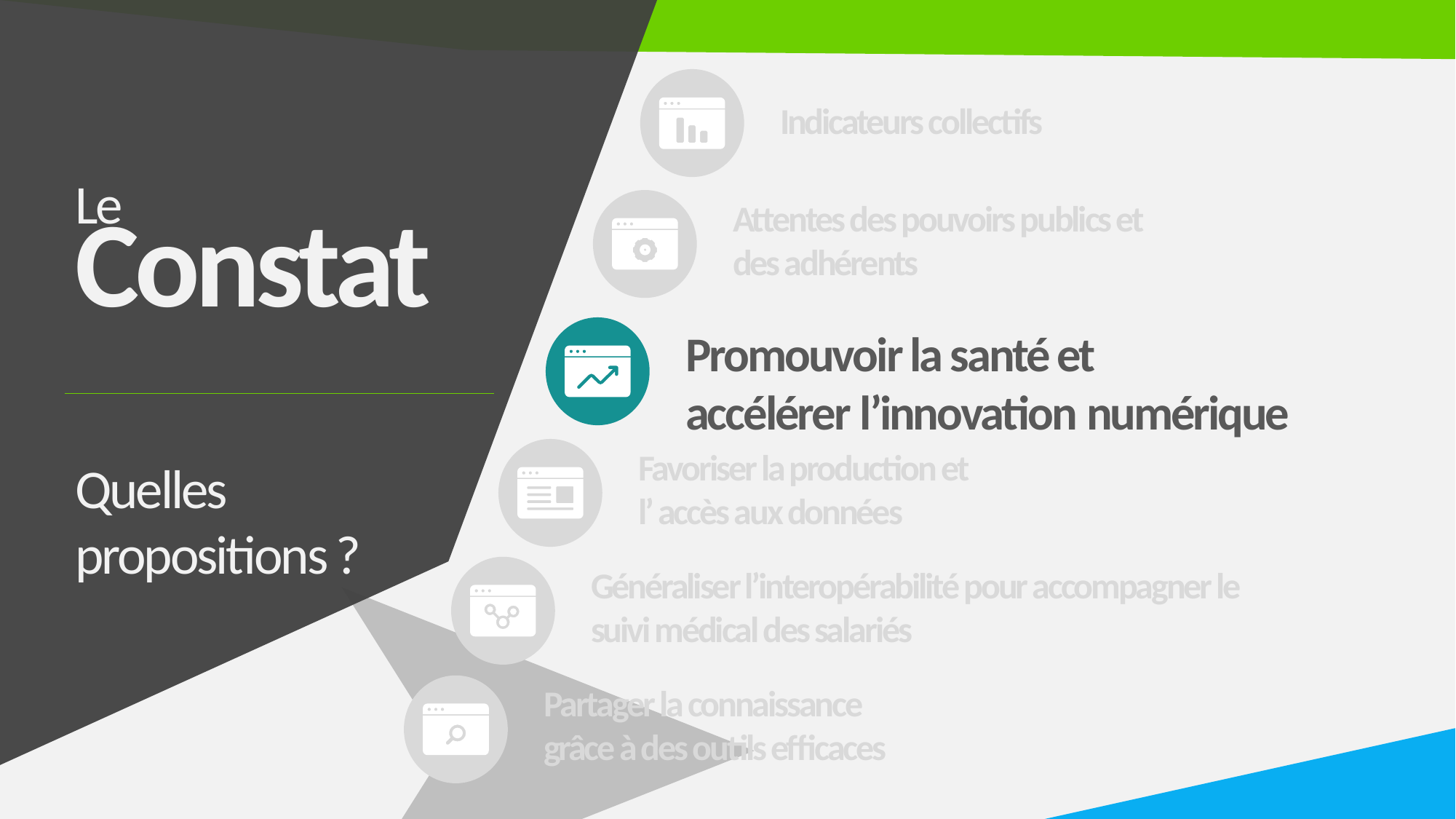

Indicateurs collectifs

Le
Constat

Attentes des pouvoirs publics et des adhérents

Promouvoir la santé et
accélérer l’innovation numérique

Favoriser la production et
l’ accès aux données

Quelles propositions ?

Généraliser l’interopérabilité pour accompagner le suivi médical des salariés

Partager la connaissance
grâce à des outils efficaces